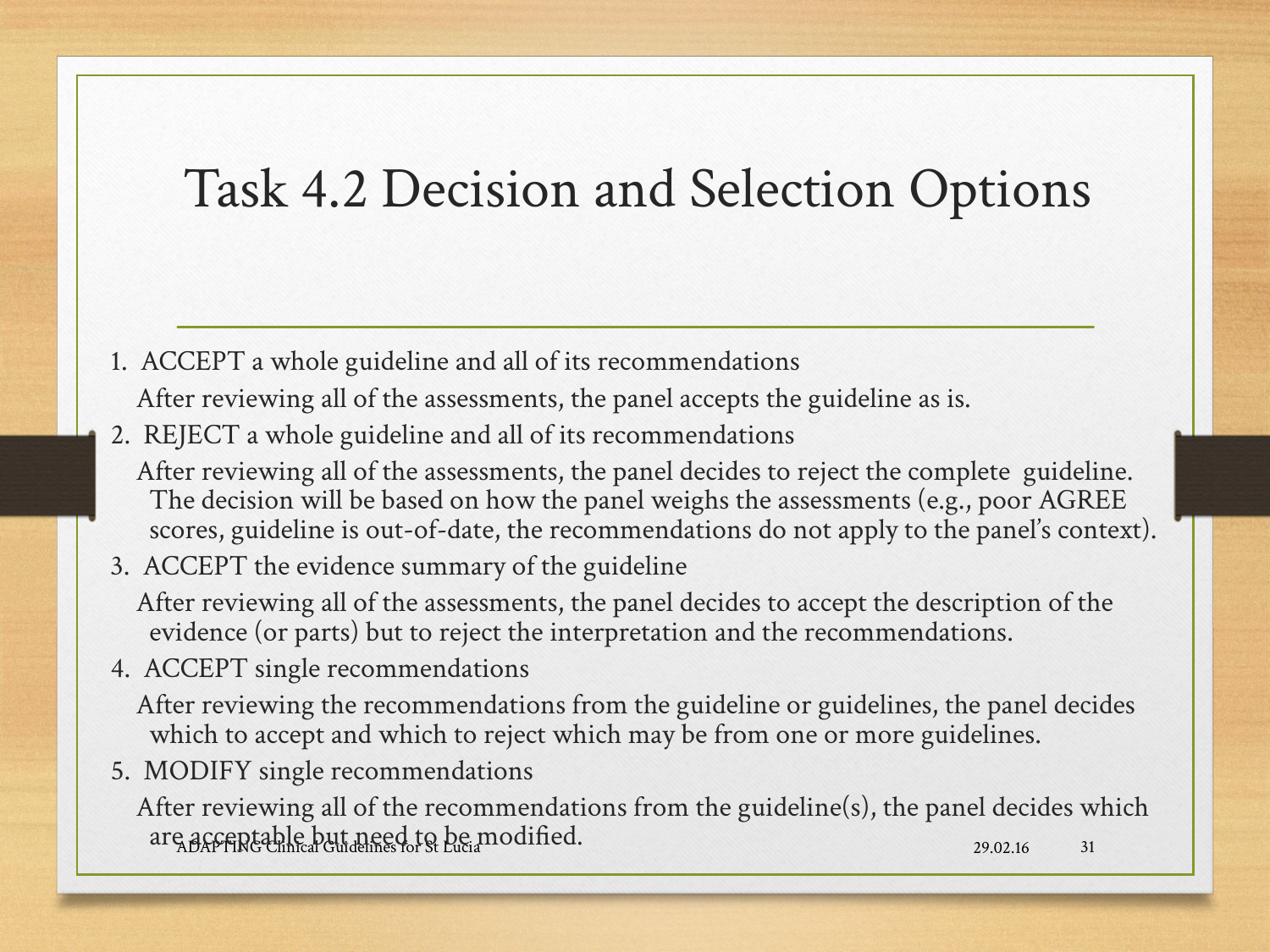

# Task 4.2 Decision and Selection Options
1.  ACCEPT a whole guideline and all of its recommendations
    After reviewing all of the assessments, the panel accepts the guideline as is.
2.  REJECT a whole guideline and all of its recommendations
    After reviewing all of the assessments, the panel decides to reject the complete  guideline.  The decision will be based on how the panel weighs the assessments (e.g., poor AGREE scores, guideline is out-of-date, the recommendations do not apply to the panel’s context).
3.  ACCEPT the evidence summary of the guideline
    After reviewing all of the assessments, the panel decides to accept the description of the evidence (or parts) but to reject the interpretation and the recommendations.
4.  ACCEPT single recommendations
    After reviewing the recommendations from the guideline or guidelines, the panel decides which to accept and which to reject which may be from one or more guidelines.
5.  MODIFY single recommendations
    After reviewing all of the recommendations from the guideline(s), the panel decides which are acceptable but need to be modified.
ADAPTING Clinical Guidelines for St Lucia
29.02.16
31